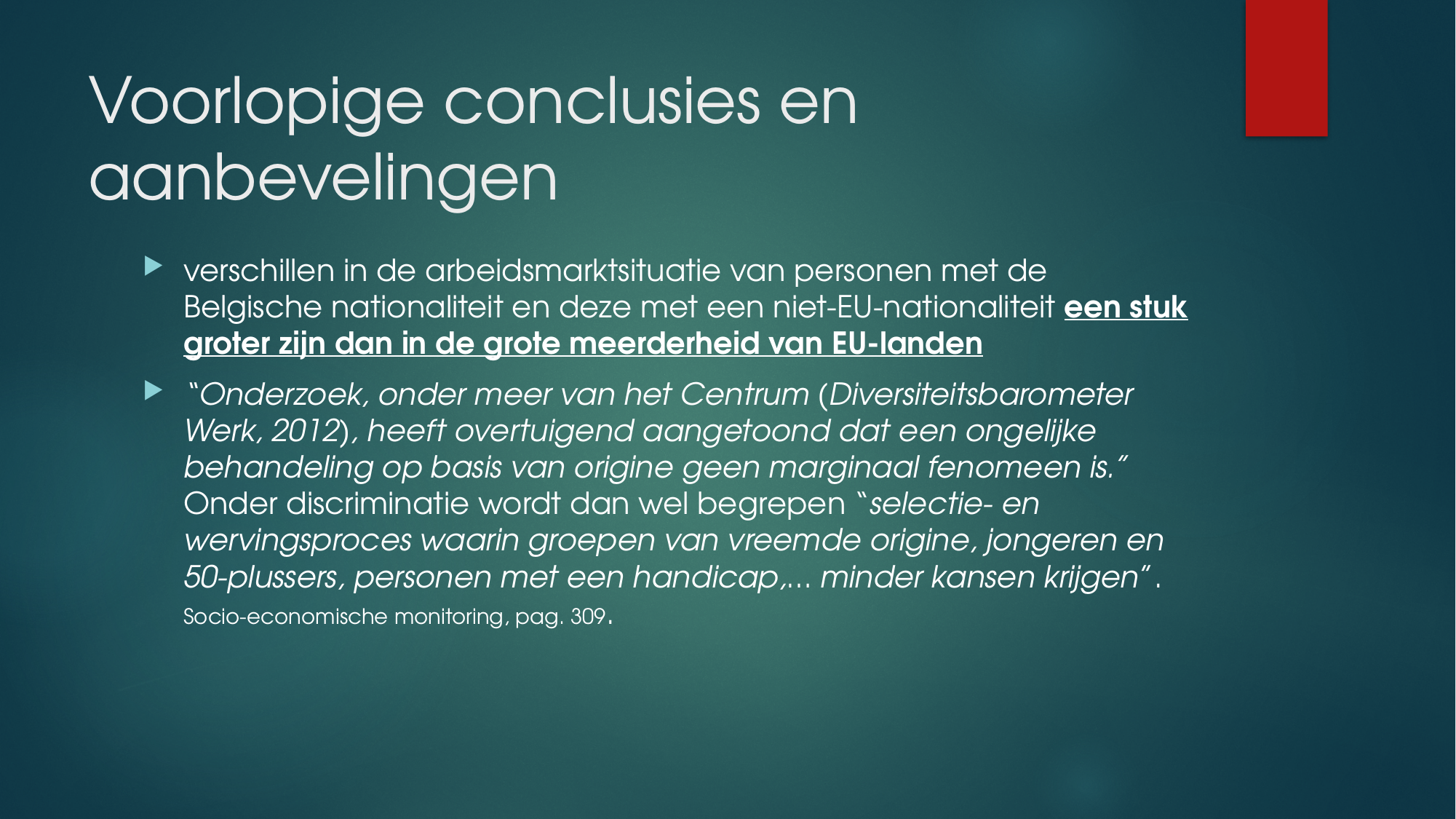

# Voorlopige conclusies en aanbevelingen
verschillen in de arbeidsmarktsituatie van personen met de Belgische nationaliteit en deze met een niet-EU-nationaliteit een stuk groter zijn dan in de grote meerderheid van EU-landen
“Onderzoek, onder meer van het Centrum (Diversiteitsbarometer Werk, 2012), heeft overtuigend aangetoond dat een ongelijke behandeling op basis van origine geen marginaal fenomeen is.” Onder discriminatie wordt dan wel begrepen “selectie- en wervingsproces waarin groepen van vreemde origine, jongeren en 50-plussers, personen met een handicap,… minder kansen krijgen”. Socio-economische monitoring, pag. 309.